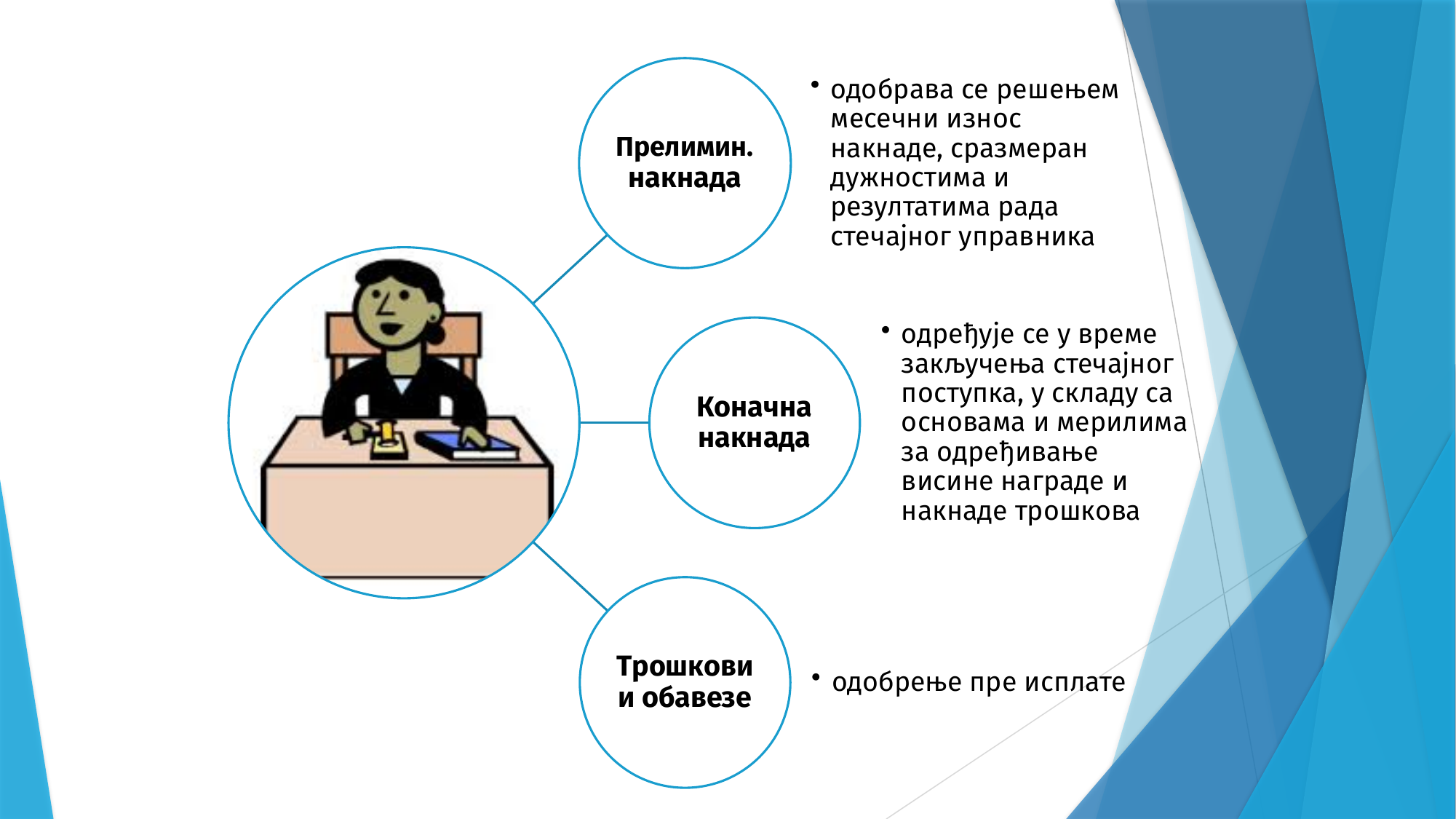

Прелимин. накнада
одобрава се решењем месечни износ накнаде, сразмеран дужностима и резултатима рада стечајног управника
Коначна накнада
одређује се у време закључења стечајног поступка, у складу са основама и мерилима за одређивање висине награде и накнаде трошкова
Трошкови и обавезе
одобрење пре исплате